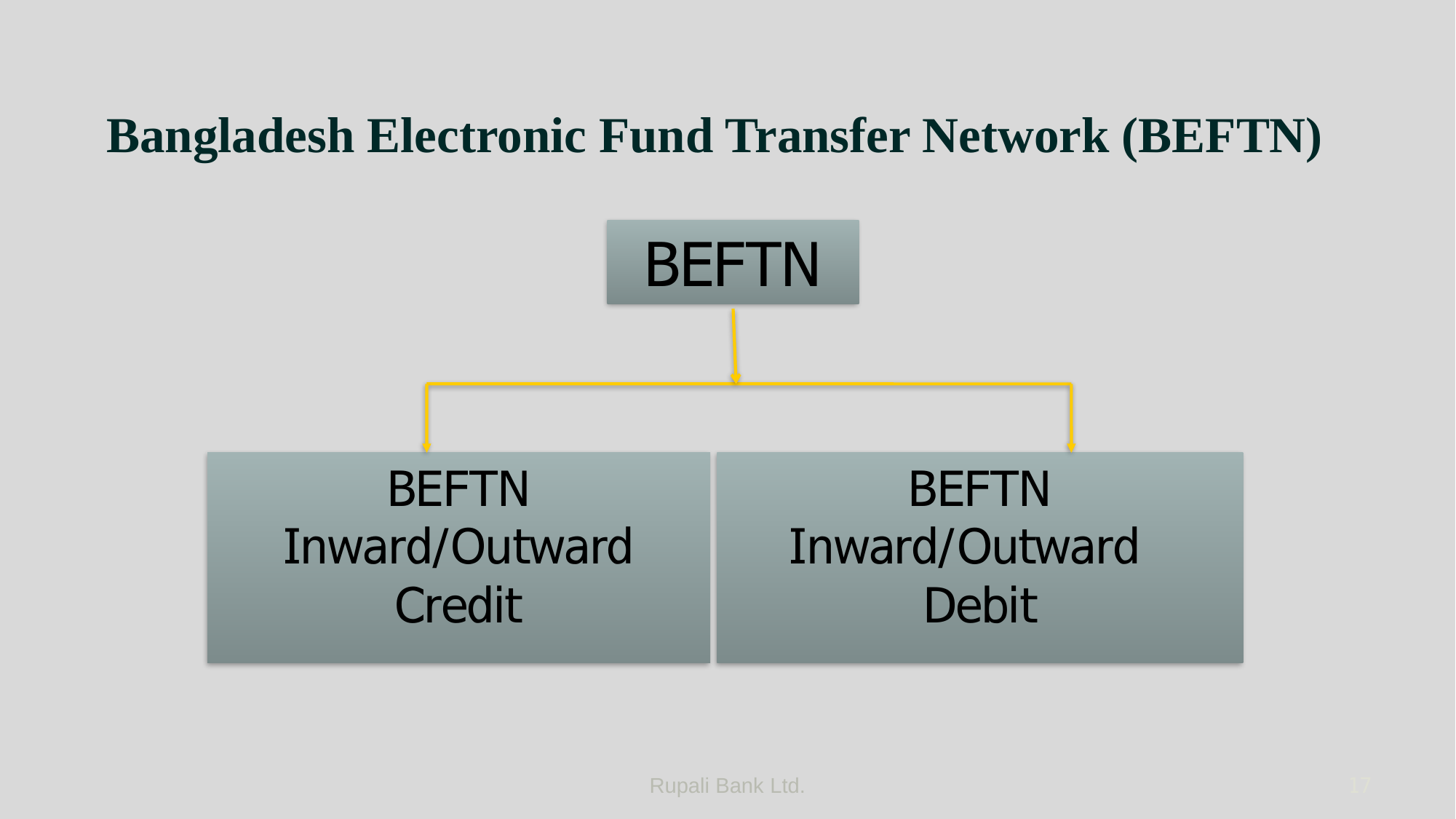

# Bangladesh Electronic Fund Transfer Network (BEFTN)
BEFTN

BEFTN Inward/Outward Credit

BEFTN Inward/Outward   Debit

Rupali Bank Ltd.
17